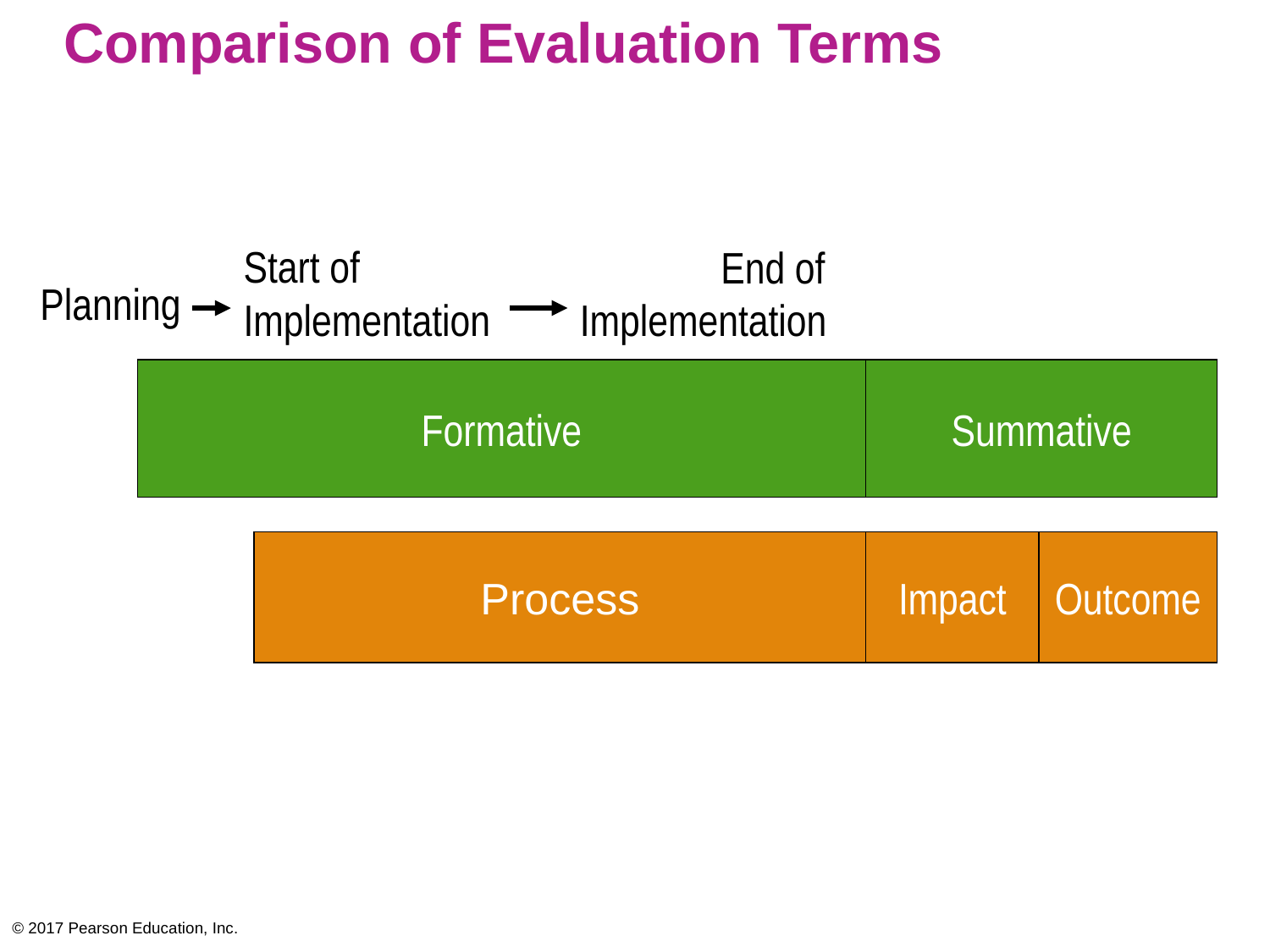

# Comparison of Evaluation Terms
Start of
Implementation
End of
Implementation
Planning

Formative
Summative
Process
Impact
Outcome
© 2017 Pearson Education, Inc.